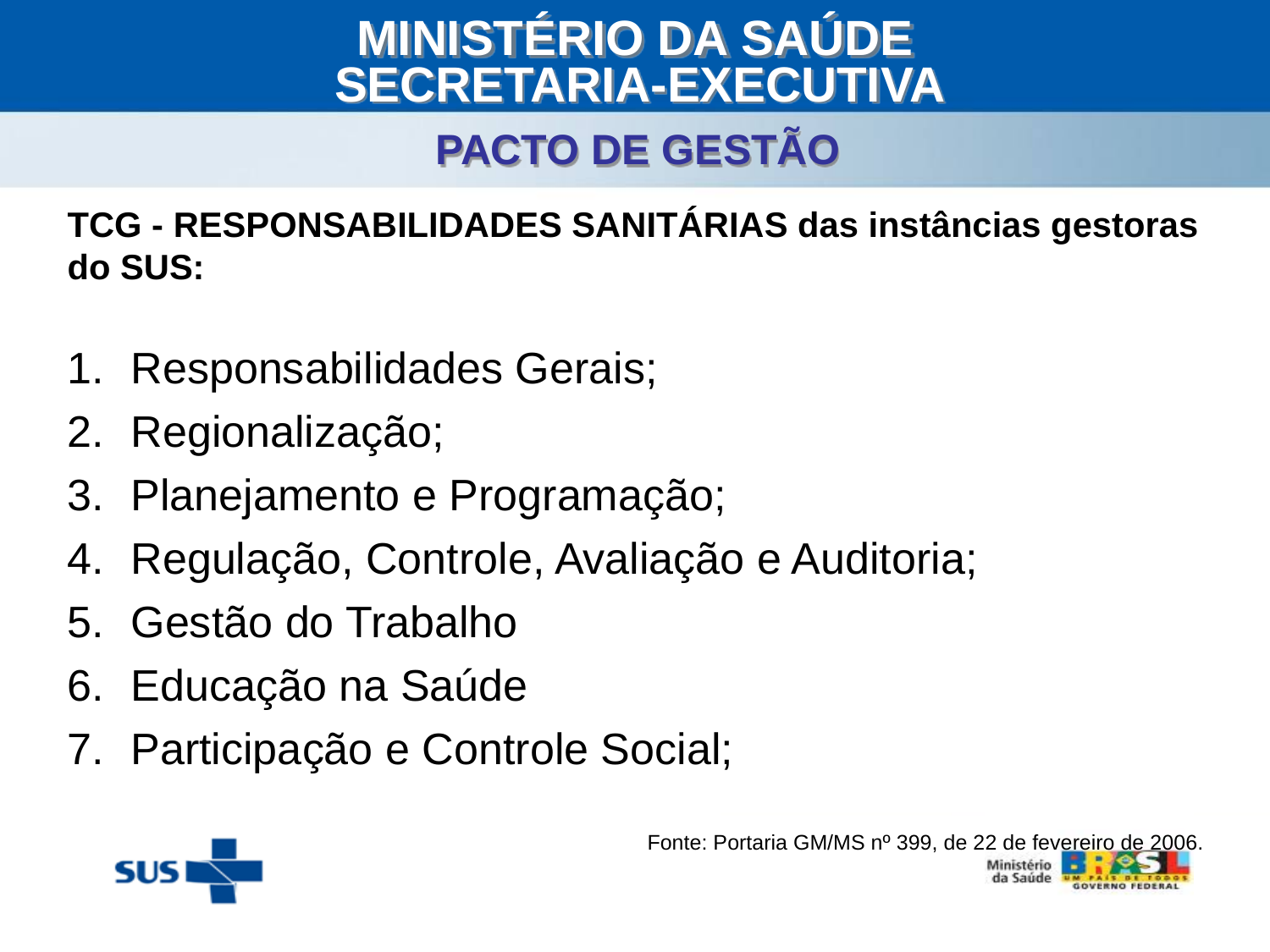

MINISTÉRIO DA SAÚDE
SECRETARIA-EXECUTIVA
PACTO DE GESTÃO
TCG - RESPONSABILIDADES SANITÁRIAS das instâncias gestoras do SUS:

Responsabilidades Gerais;
Regionalização;
Planejamento e Programação;
Regulação, Controle, Avaliação e Auditoria;
Gestão do Trabalho
Educação na Saúde
Participação e Controle Social;
Fonte: Portaria GM/MS nº 399, de 22 de fevereiro de 2006.